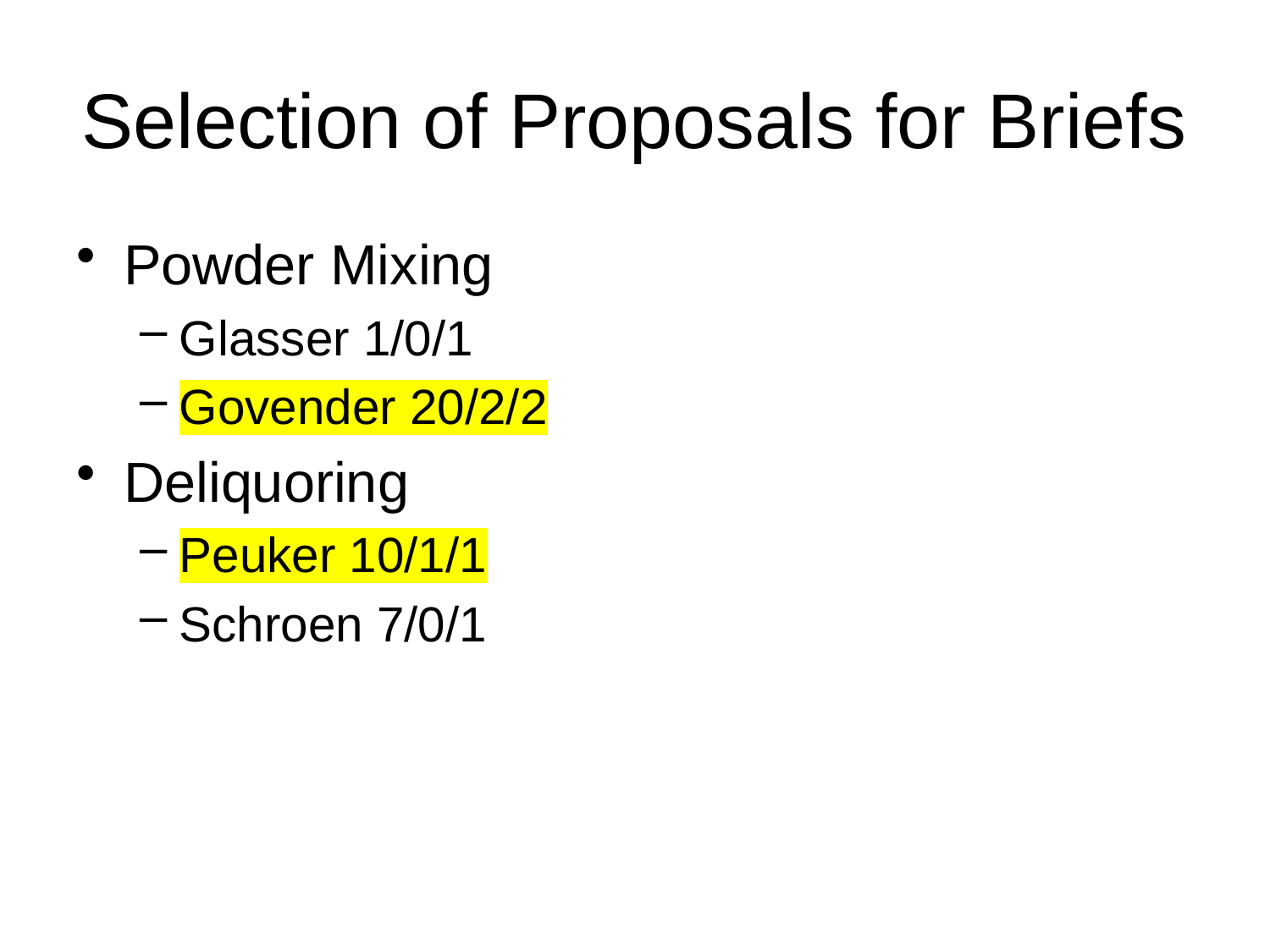

# Selection of Proposals for Briefs
Powder Mixing
Glasser 1/0/1
Govender 20/2/2
Deliquoring
Peuker 10/1/1
Schroen 7/0/1